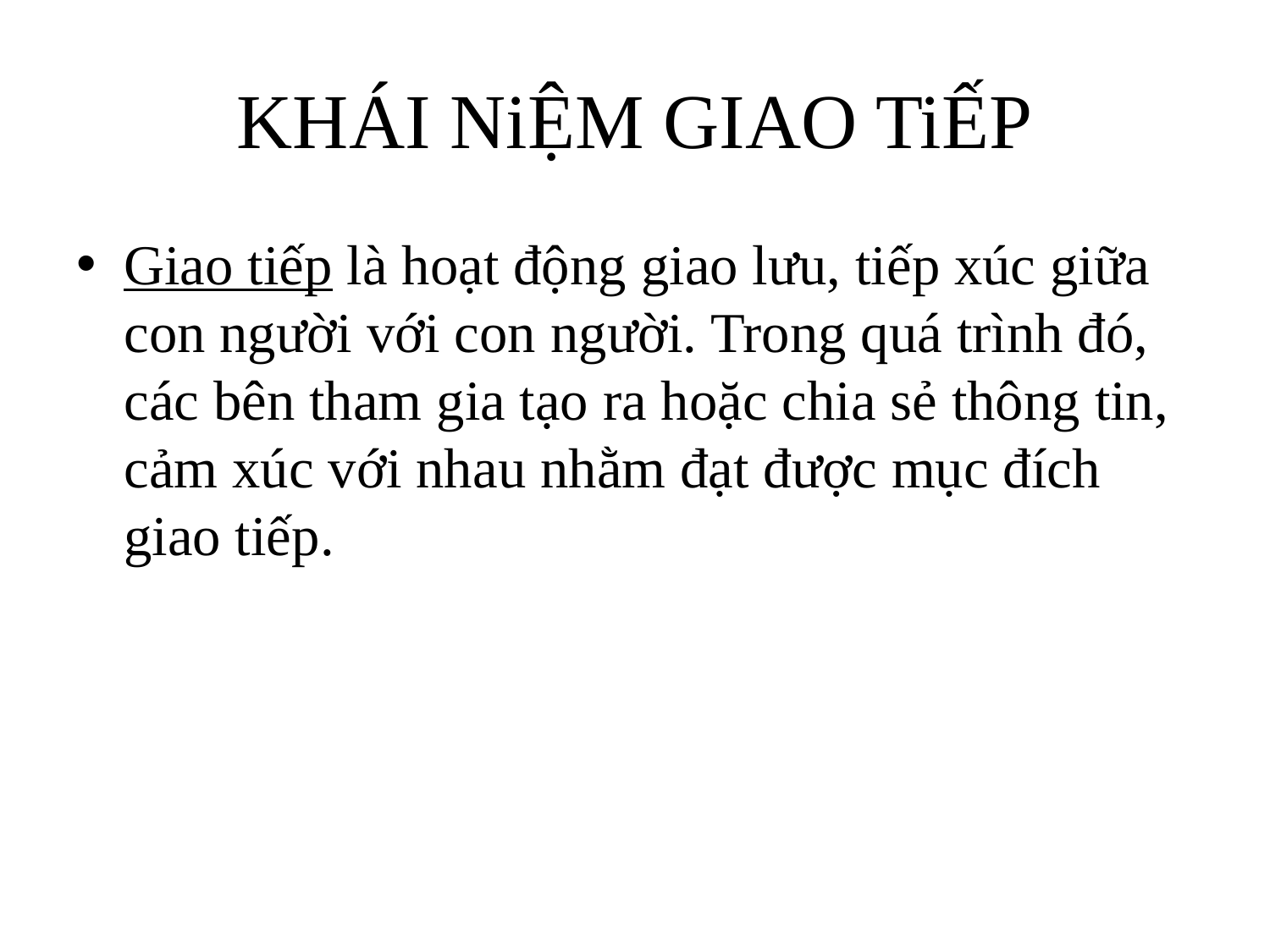

# KHÁI NiỆM GIAO TiẾP
Giao tiếp là hoạt động giao lưu, tiếp xúc giữa con người với con người. Trong quá trình đó, các bên tham gia tạo ra hoặc chia sẻ thông tin, cảm xúc với nhau nhằm đạt được mục đích giao tiếp.